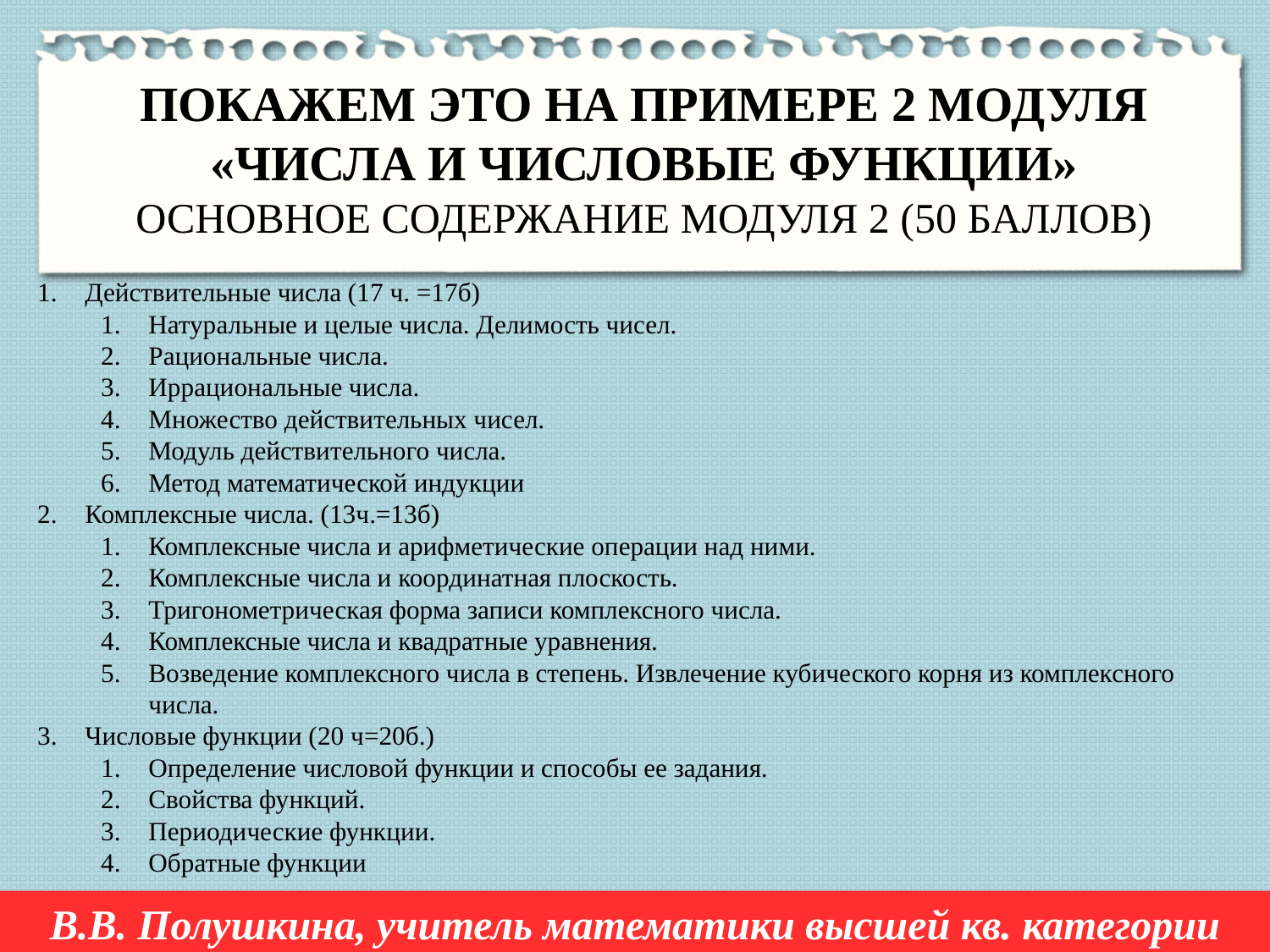

ПОКАЖЕМ ЭТО НА ПРИМЕРЕ 2 МОДУЛЯ «ЧИСЛА И ЧИСЛОВЫЕ ФУНКЦИИ»
ОСНОВНОЕ СОДЕРЖАНИЕ МОДУЛЯ 2 (50 БАЛЛОВ)
Действительные числа (17 ч. =17б)
Натуральные и целые числа. Делимость чисел.
Рациональные числа.
Иррациональные числа.
Множество действительных чисел.
Модуль действительного числа.
Метод математической индукции
Комплексные числа. (13ч.=13б)
Комплексные числа и арифметические операции над ними.
Комплексные числа и координатная плоскость.
Тригонометрическая форма записи комплексного числа.
Комплексные числа и квадратные уравнения.
Возведение комплексного числа в степень. Извлечение кубического корня из комплексного числа.
Числовые функции (20 ч=20б.)
Определение числовой функции и способы ее задания.
Свойства функций.
Периодические функции.
Обратные функции

В.В. Полушкина, учитель математики высшей кв. категории